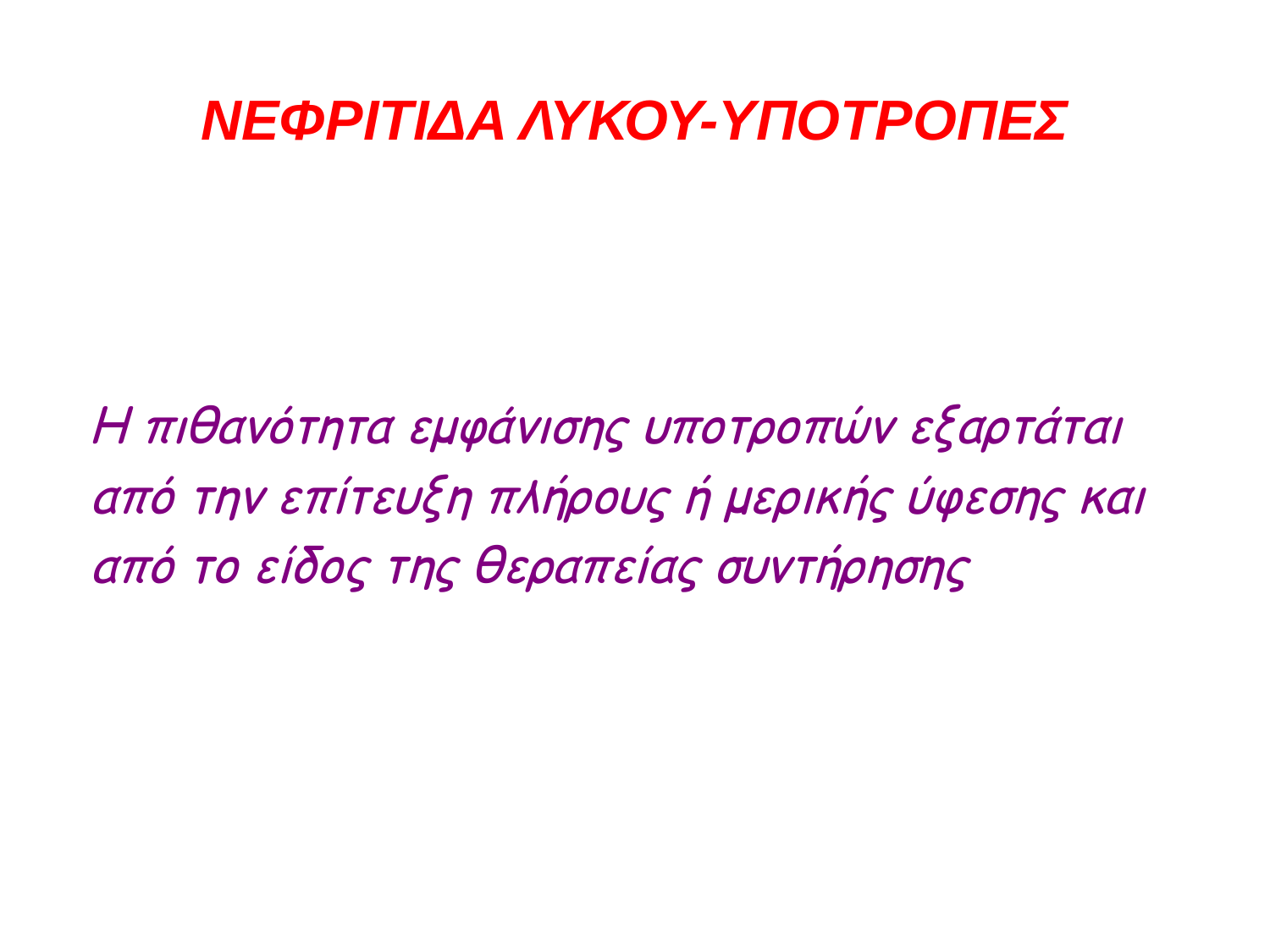

ΝΕΦΡΙΤΙΔΑ ΛΥΚΟΥ-ΥΠΟΤΡΟΠΕΣ

 Η πιθανότητα εμφάνισης υποτροπών εξαρτάται
 από την επίτευξη πλήρους ή μερικής ύφεσης και
 από το είδος της θεραπείας συντήρησης